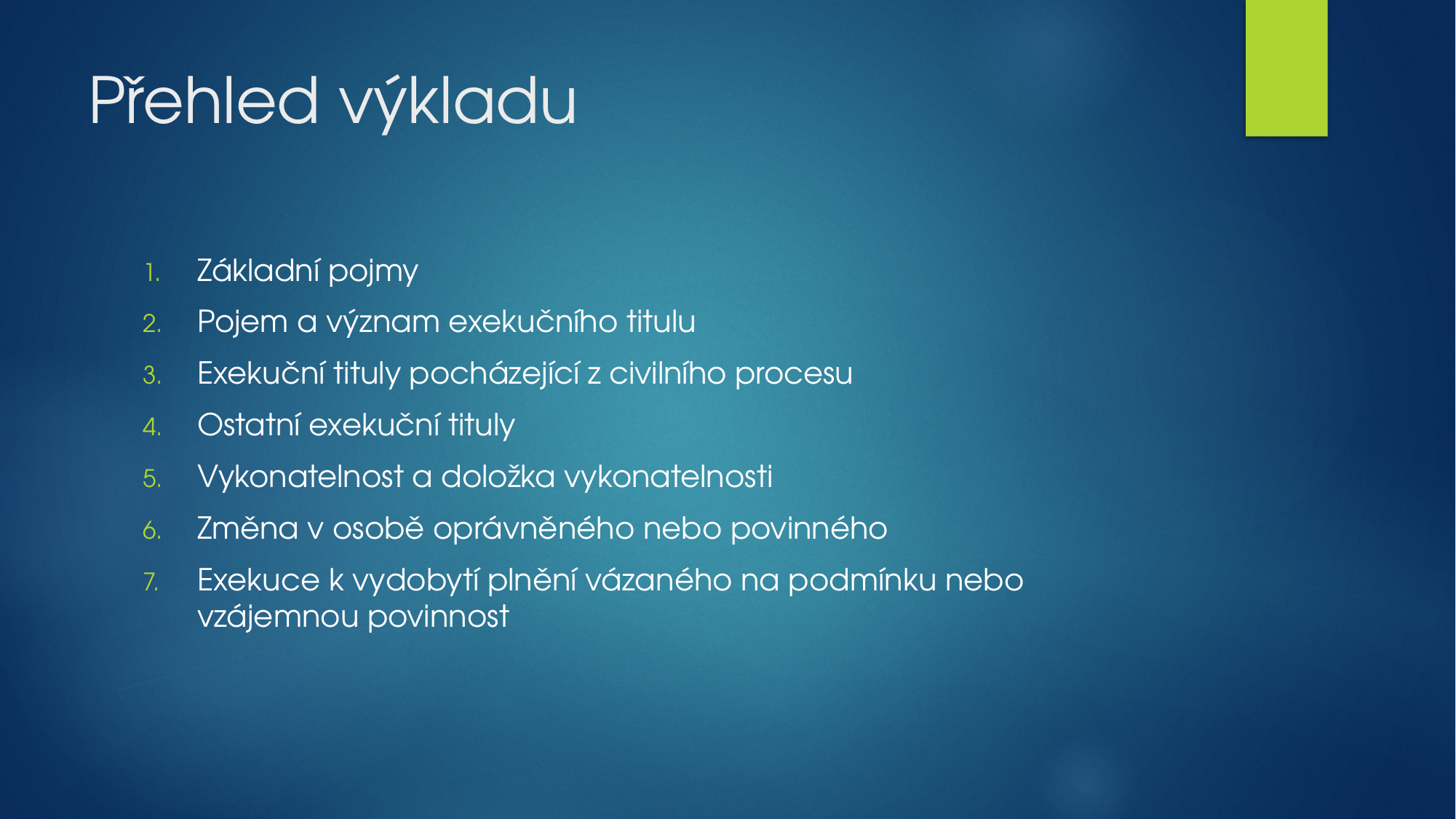

# Přehled výkladu
Základní pojmy
Pojem a význam exekučního titulu
Exekuční tituly pocházející z civilního procesu
Ostatní exekuční tituly
Vykonatelnost a doložka vykonatelnosti
Změna v osobě oprávněného nebo povinného
Exekuce k vydobytí plnění vázaného na podmínku nebo vzájemnou povinnost